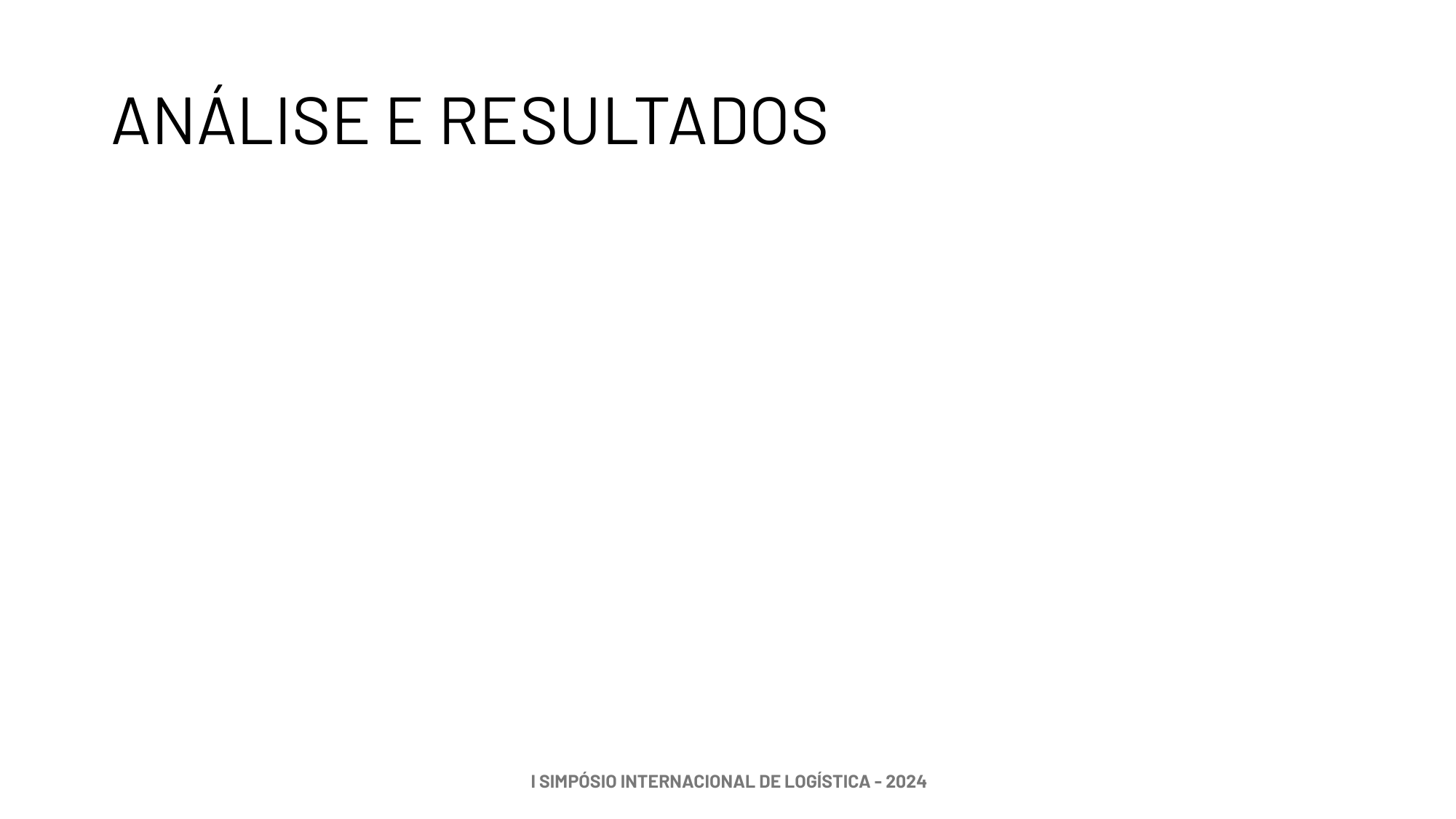

# ANÁLISE E RESULTADOS

 I SIMPÓSIO INTERNACIONAL DE LOGÍSTICA - 2024